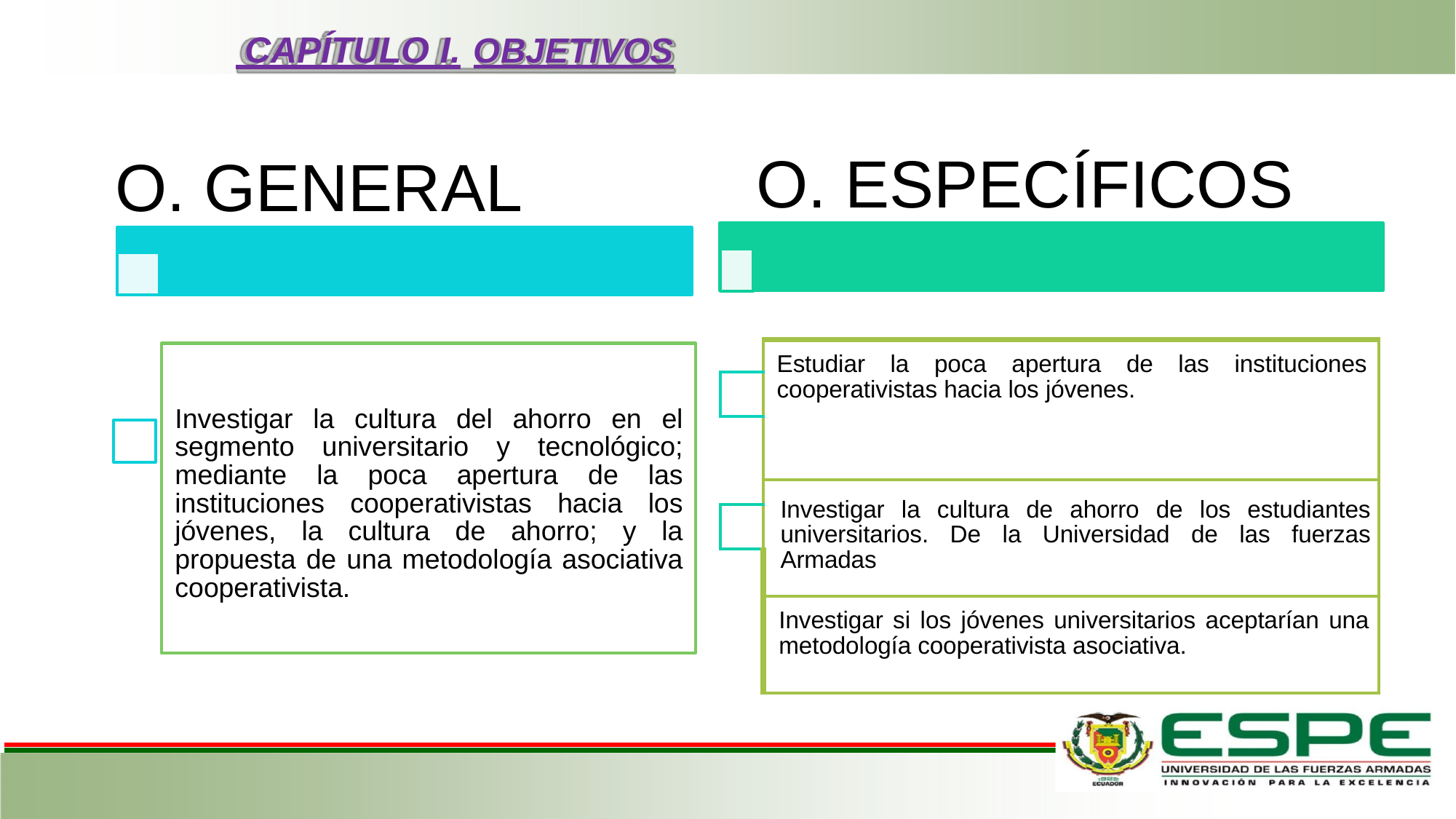

CAPÍTULO I.	OBJETIVOS

# O. ESPECÍFICOS
O. GENERAL

|  | Estudiar la poca apertura de las instituciones cooperativistas hacia los jóvenes. |
| --- | --- |
|  |  |
|  |  |
|  | Investigar la cultura de ahorro de los estudiantes universitarios. De la Universidad de las fuerzas Armadas |
|  |  |
|  |  |
|  | Investigar si los jóvenes universitarios aceptarían una metodología cooperativista asociativa. |

Investigar la cultura del ahorro en el segmento universitario y tecnológico; mediante la poca apertura de las instituciones cooperativistas hacia los jóvenes, la cultura de ahorro; y la propuesta de una metodología asociativa cooperativista.